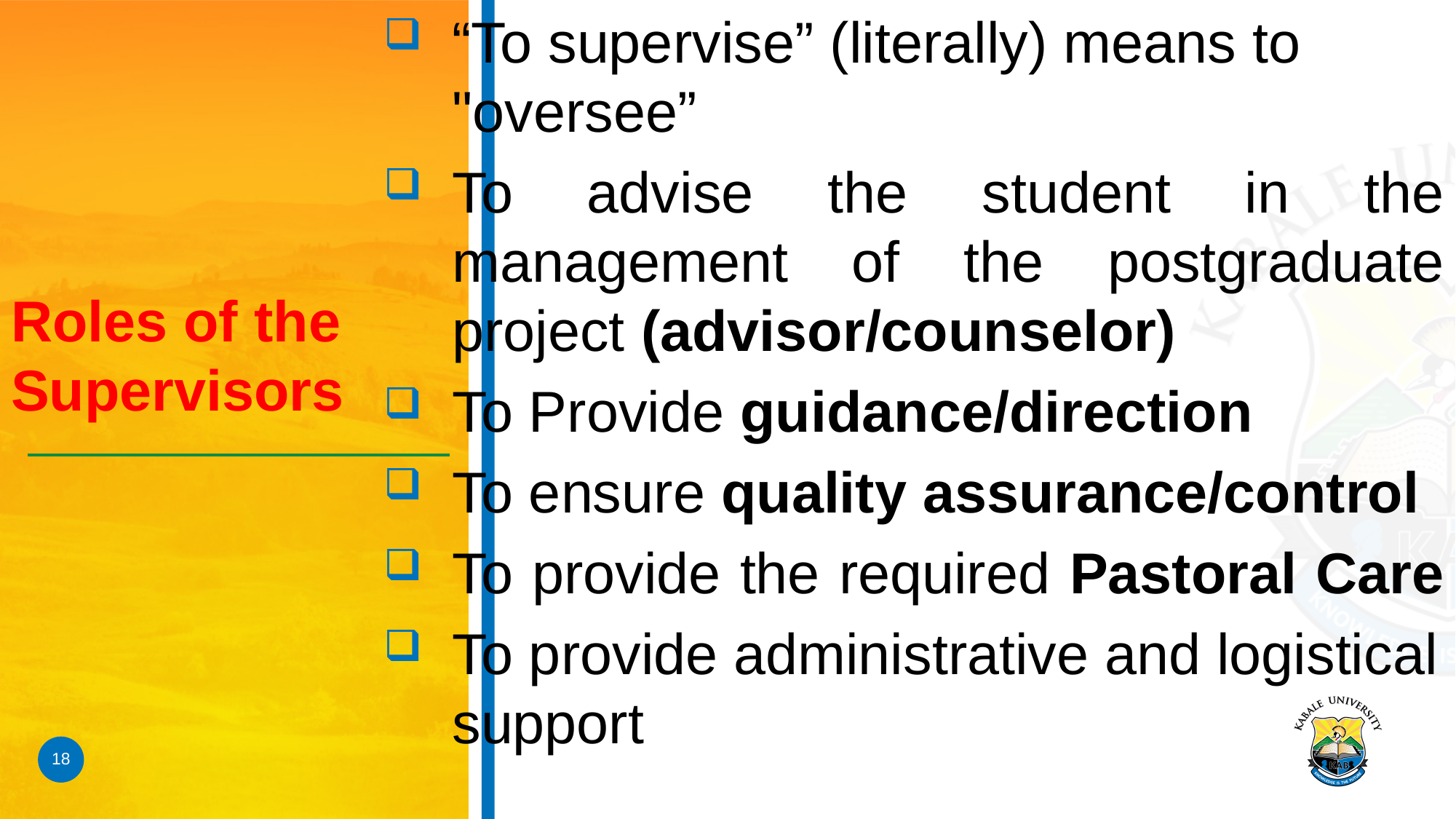

“To supervise” (literally) means to "oversee”
To advise the student in the management of the postgraduate project (advisor/counselor)
To Provide guidance/direction
To ensure quality assurance/control
To provide the required Pastoral Care
To provide administrative and logistical support

# Roles of the Supervisors